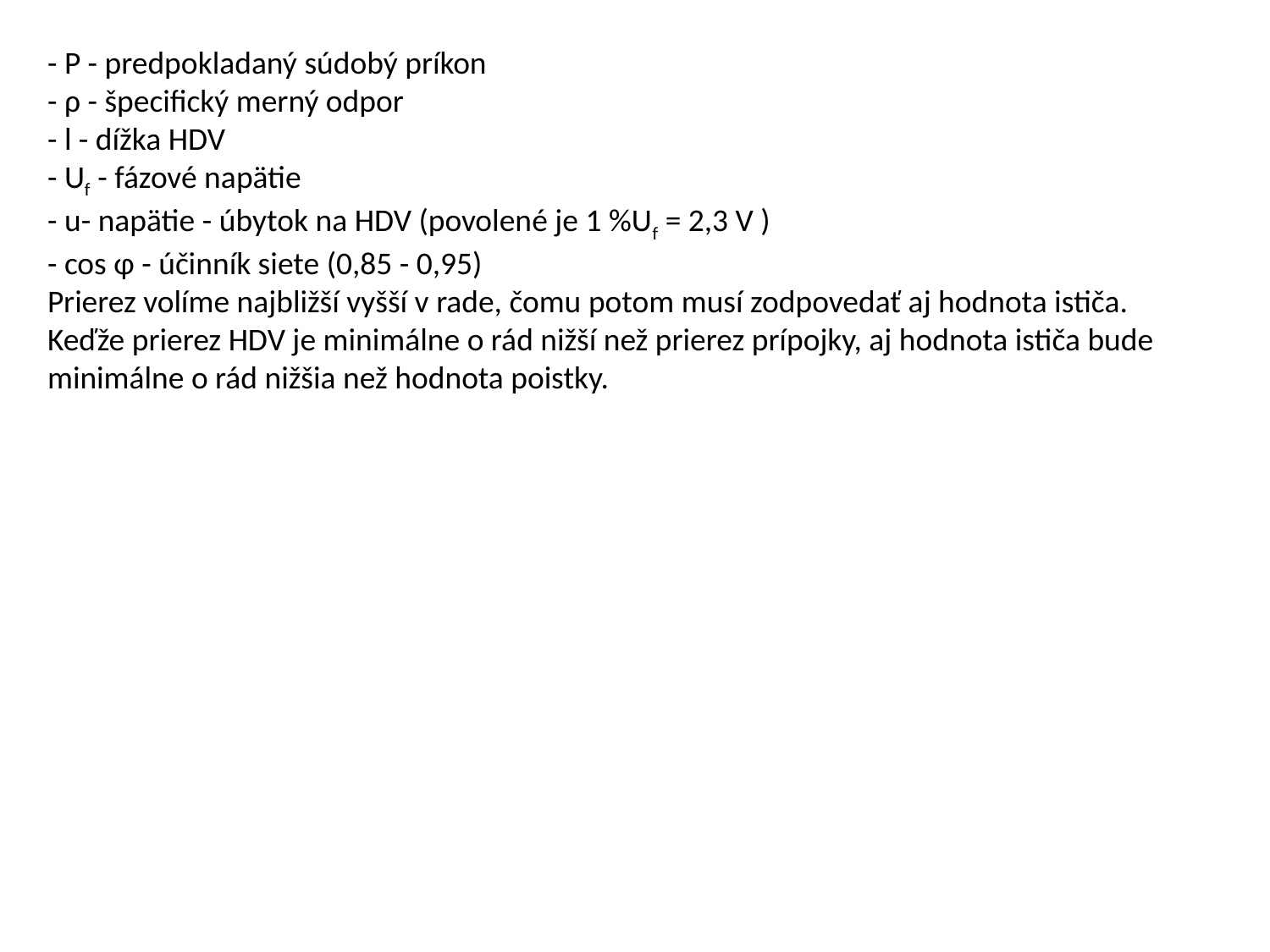

- P - predpokladaný súdobý príkon
- ρ - špecifický merný odpor
- l - dížka HDV
- Uf - fázové napätie
- u- napätie - úbytok na HDV (povolené je 1 %Uf = 2,3 V )
- cos φ - účinník siete (0,85 - 0,95)
Prierez volíme najbližší vyšší v rade, čomu potom musí zodpovedať aj hodnota ističa.
Keďže prierez HDV je minimálne o rád nižší než prierez prípojky, aj hodnota ističa bude minimálne o rád nižšia než hodnota poistky.